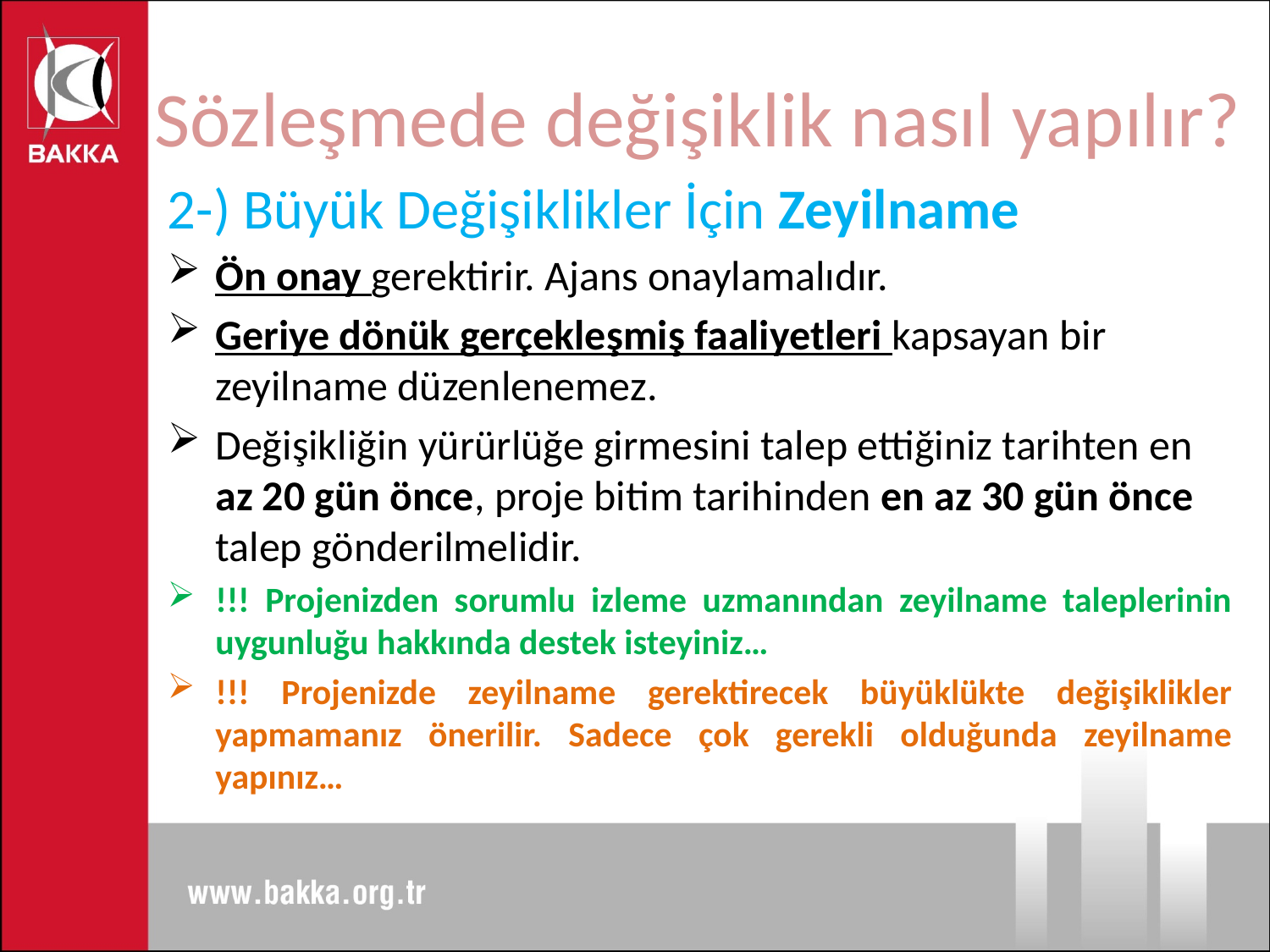

# Sözleşmede değişiklik nasıl yapılır?
2-) Büyük Değişiklikler İçin Zeyilname
Ön onay gerektirir. Ajans onaylamalıdır.
Geriye dönük gerçekleşmiş faaliyetleri kapsayan bir zeyilname düzenlenemez.
Değişikliğin yürürlüğe girmesini talep ettiğiniz tarihten en az 20 gün önce, proje bitim tarihinden en az 30 gün önce talep gönderilmelidir.
!!! Projenizden sorumlu izleme uzmanından zeyilname taleplerinin uygunluğu hakkında destek isteyiniz…
!!! Projenizde zeyilname gerektirecek büyüklükte değişiklikler yapmamanız önerilir. Sadece çok gerekli olduğunda zeyilname yapınız…